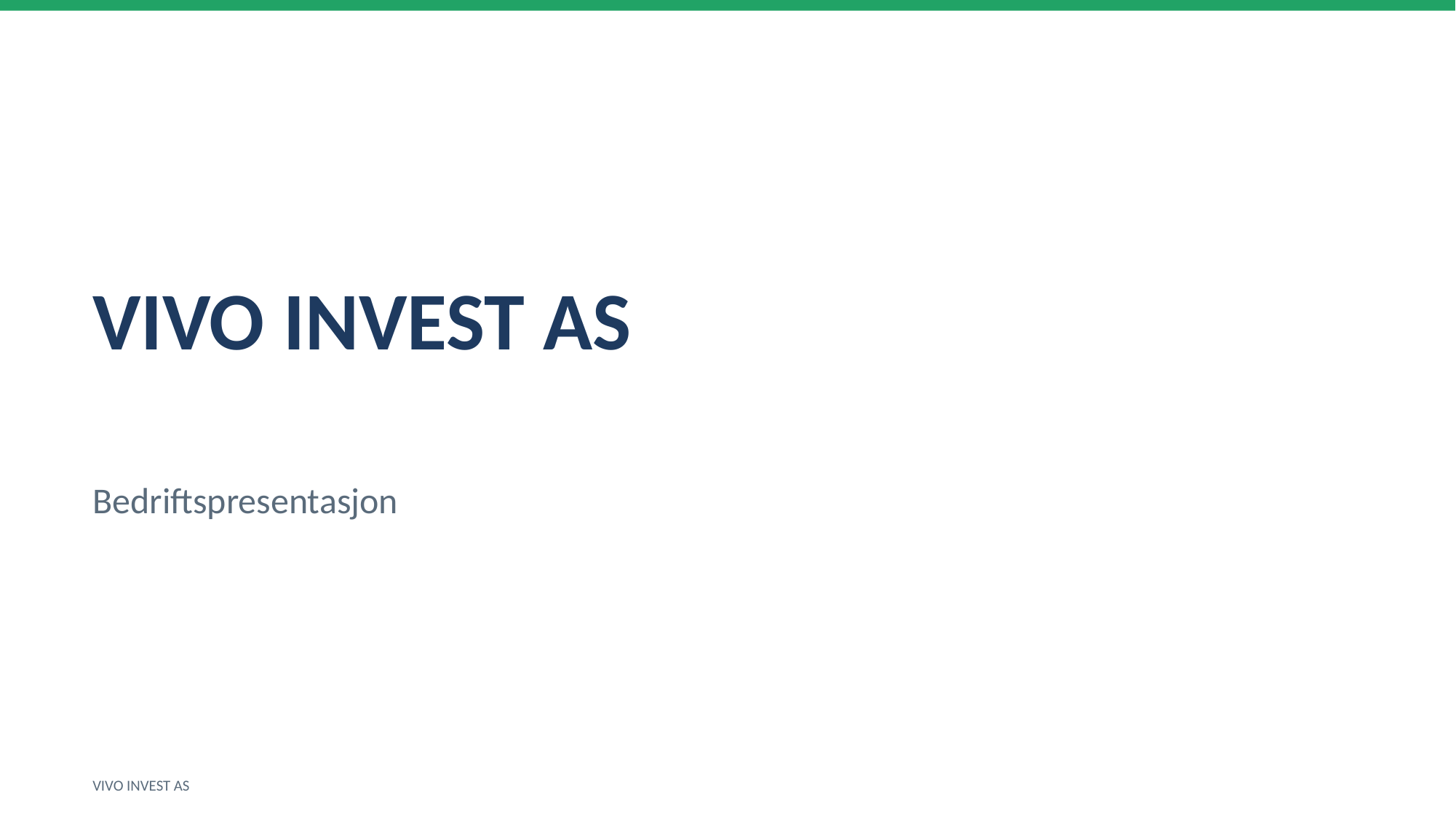

VIVO INVEST AS
Bedriftspresentasjon
VIVO INVEST AS